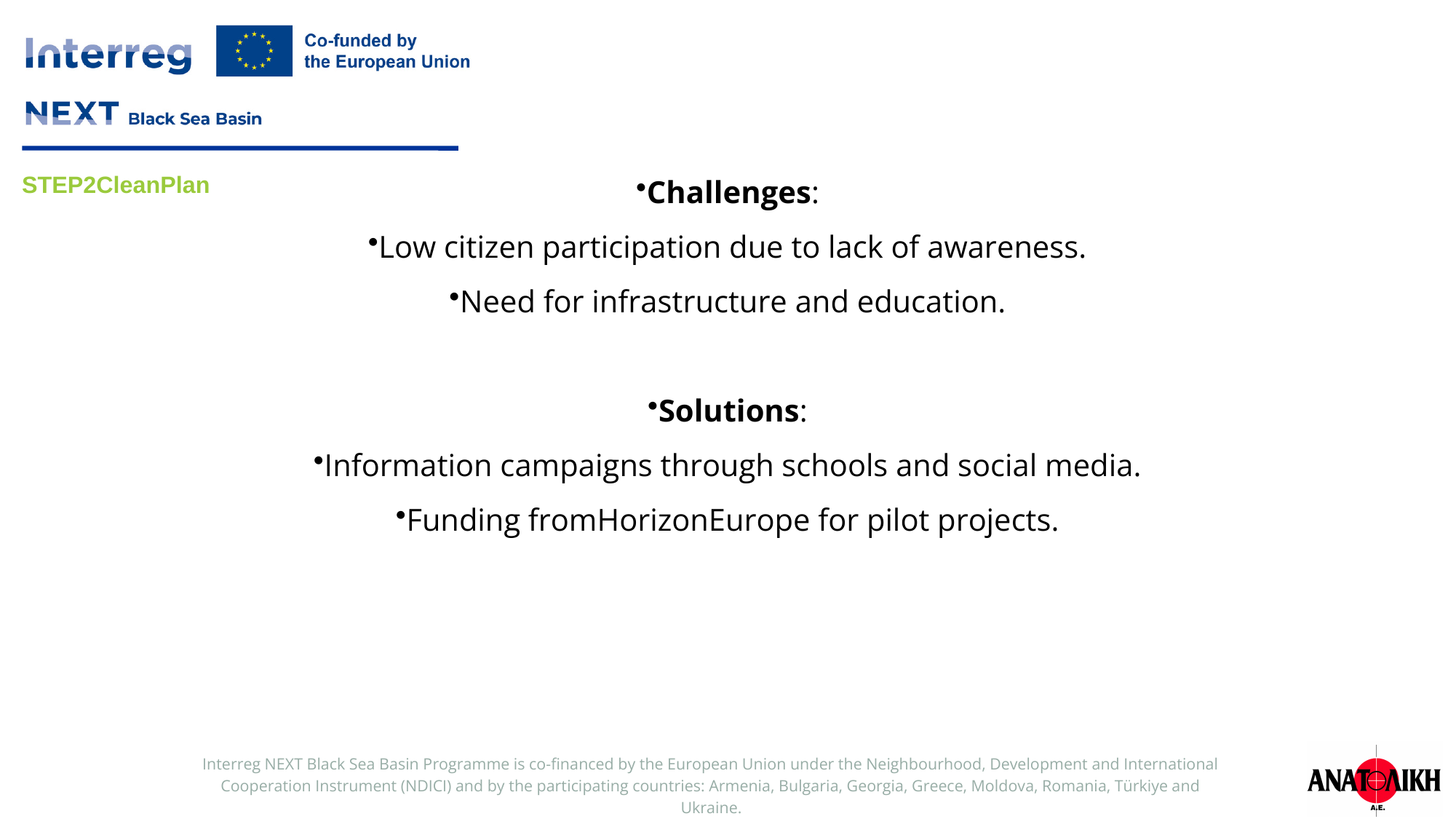

Challenges:
Low citizen participation due to lack of awareness.
Need for infrastructure and education.

Solutions:
Information campaigns through schools and social media.
Funding fromHorizonEurope for pilot projects.